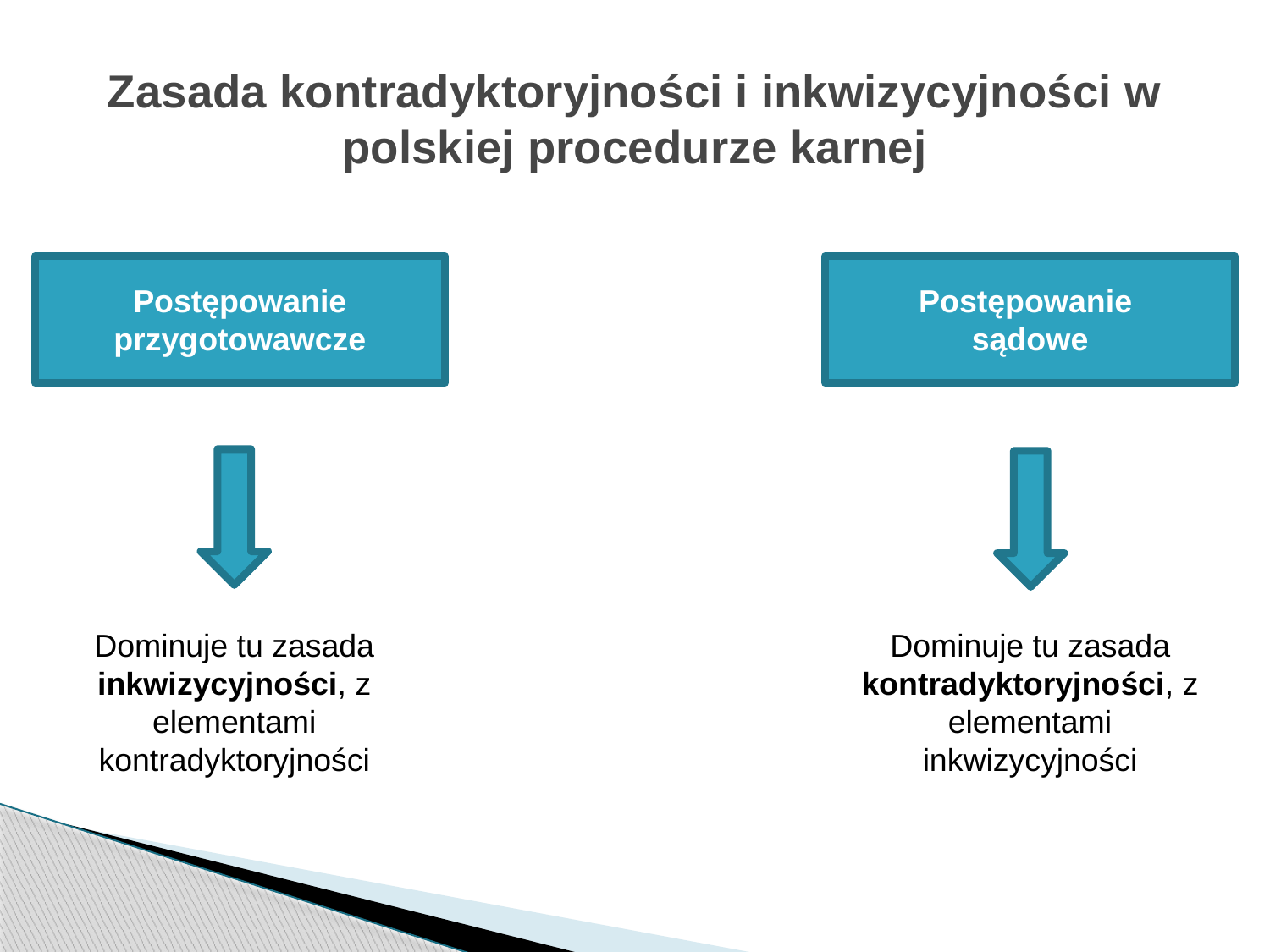

# Zasada kontradyktoryjności i inkwizycyjności w polskiej procedurze karnej

Postępowanie przygotowawcze
Postępowanie
sądowe

Dominuje tu zasada kontradyktoryjności, z elementami inkwizycyjności
Dominuje tu zasada inkwizycyjności, z elementami kontradyktoryjności